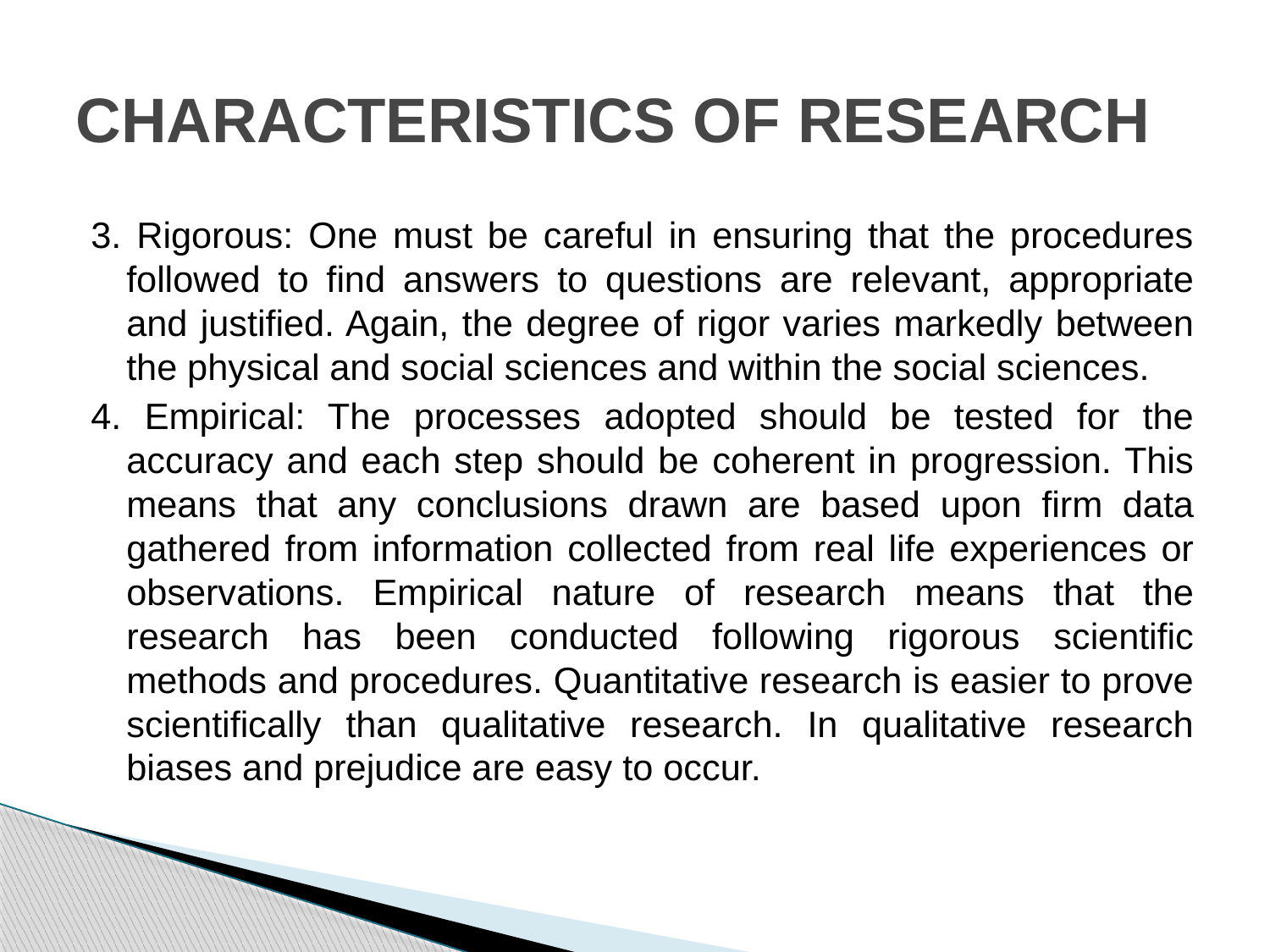

# CHARACTERISTICS OF RESEARCH
3. Rigorous: One must be careful in ensuring that the procedures followed to find answers to questions are relevant, appropriate and justified. Again, the degree of rigor varies markedly between the physical and social sciences and within the social sciences.
4. Empirical: The processes adopted should be tested for the accuracy and each step should be coherent in progression. This means that any conclusions drawn are based upon firm data gathered from information collected from real life experiences or observations. Empirical nature of research means that the research has been conducted following rigorous scientific methods and procedures. Quantitative research is easier to prove scientifically than qualitative research. In qualitative research biases and prejudice are easy to occur.